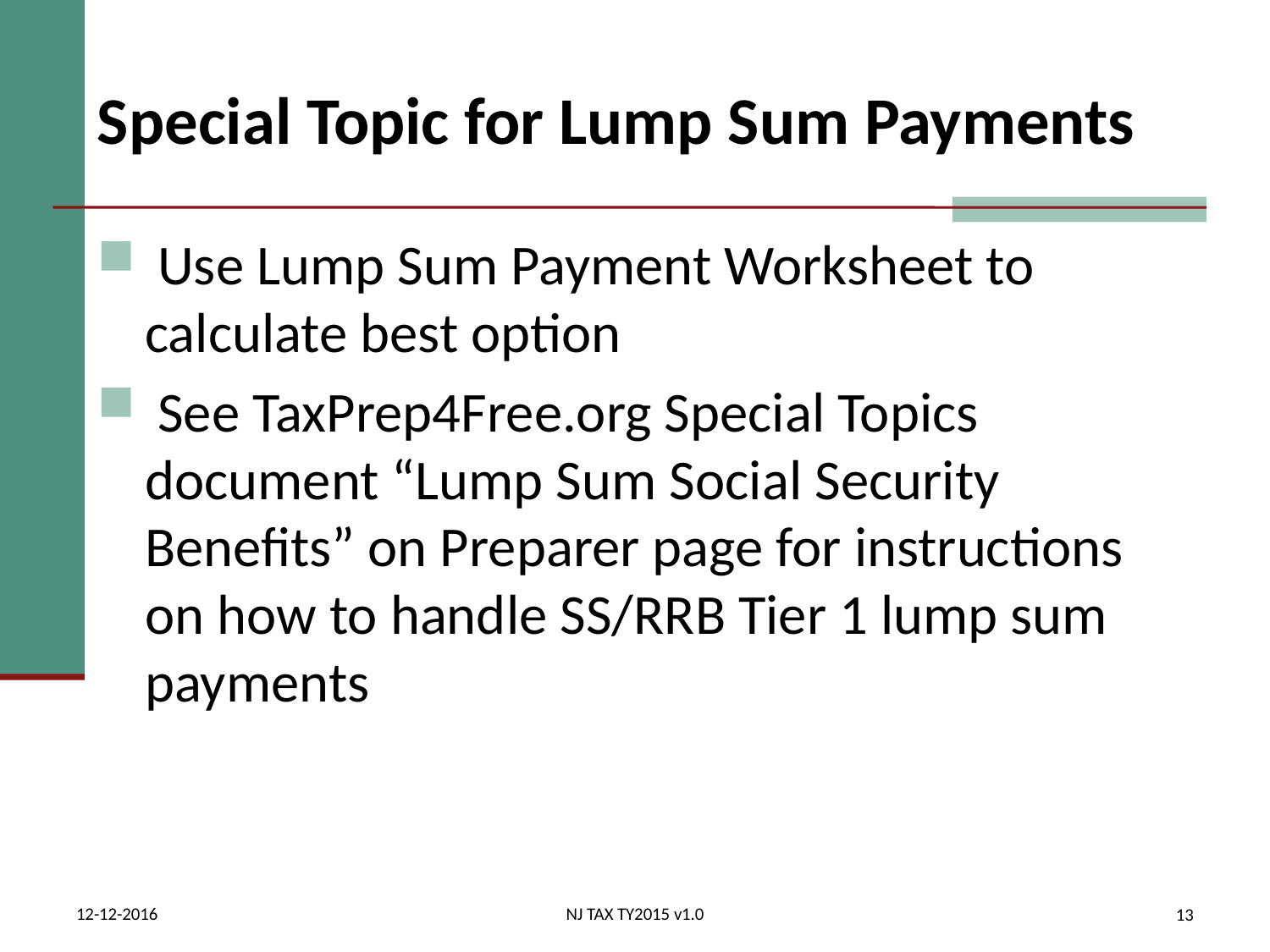

# Special Topic for Lump Sum Payments
 Use Lump Sum Payment Worksheet to calculate best option
 See TaxPrep4Free.org Special Topics document “Lump Sum Social Security Benefits” on Preparer page for instructions on how to handle SS/RRB Tier 1 lump sum payments
12-12-2016
NJ TAX TY2015 v1.0
13